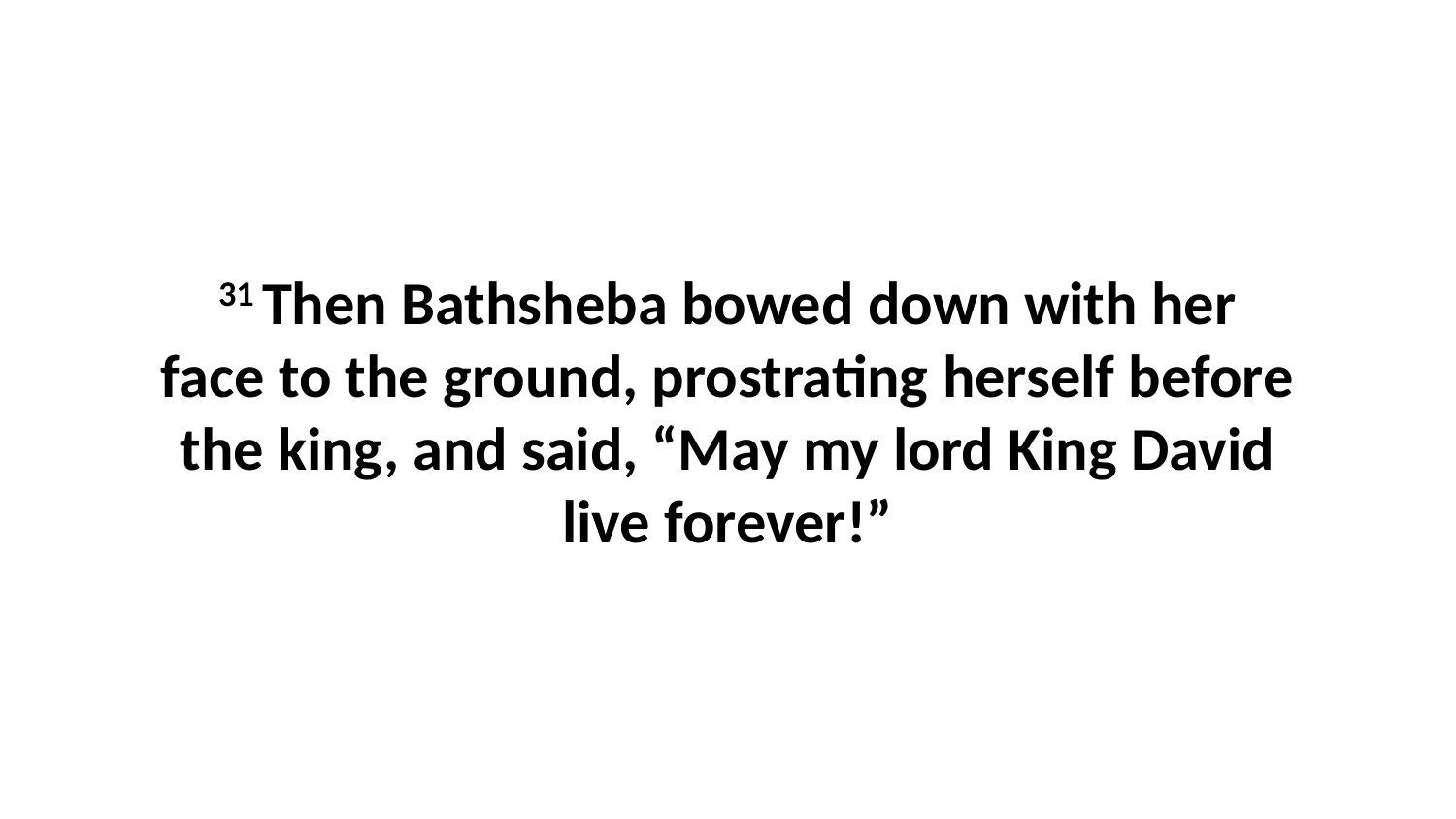

31 Then Bathsheba bowed down with her face to the ground, prostrating herself before the king, and said, “May my lord King David live forever!”